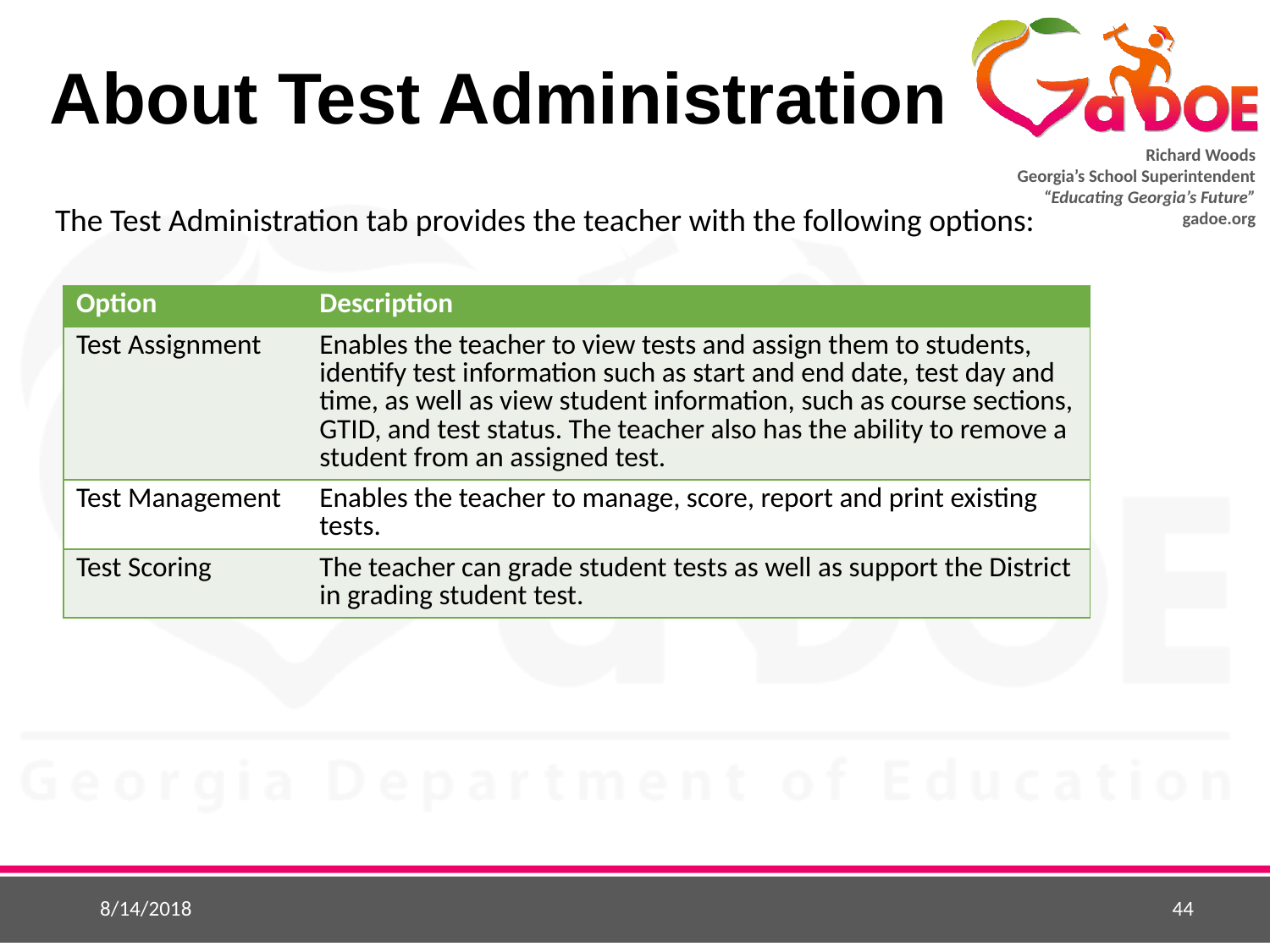

# About Test Administration

| The Test Administration tab provides the teacher with the following options: |  |
| --- | --- |
|  |  |
| Option | Description |
| --- | --- |
| Test Assignment | Enables the teacher to view tests and assign them to students, identify test information such as start and end date, test day and time, as well as view student information, such as course sections, GTID, and test status. The teacher also has the ability to remove a student from an assigned test. |
| Test Management | Enables the teacher to manage, score, report and print existing tests. |
| Test Scoring | The teacher can grade student tests as well as support the District in grading student test. |
44
8/14/2018